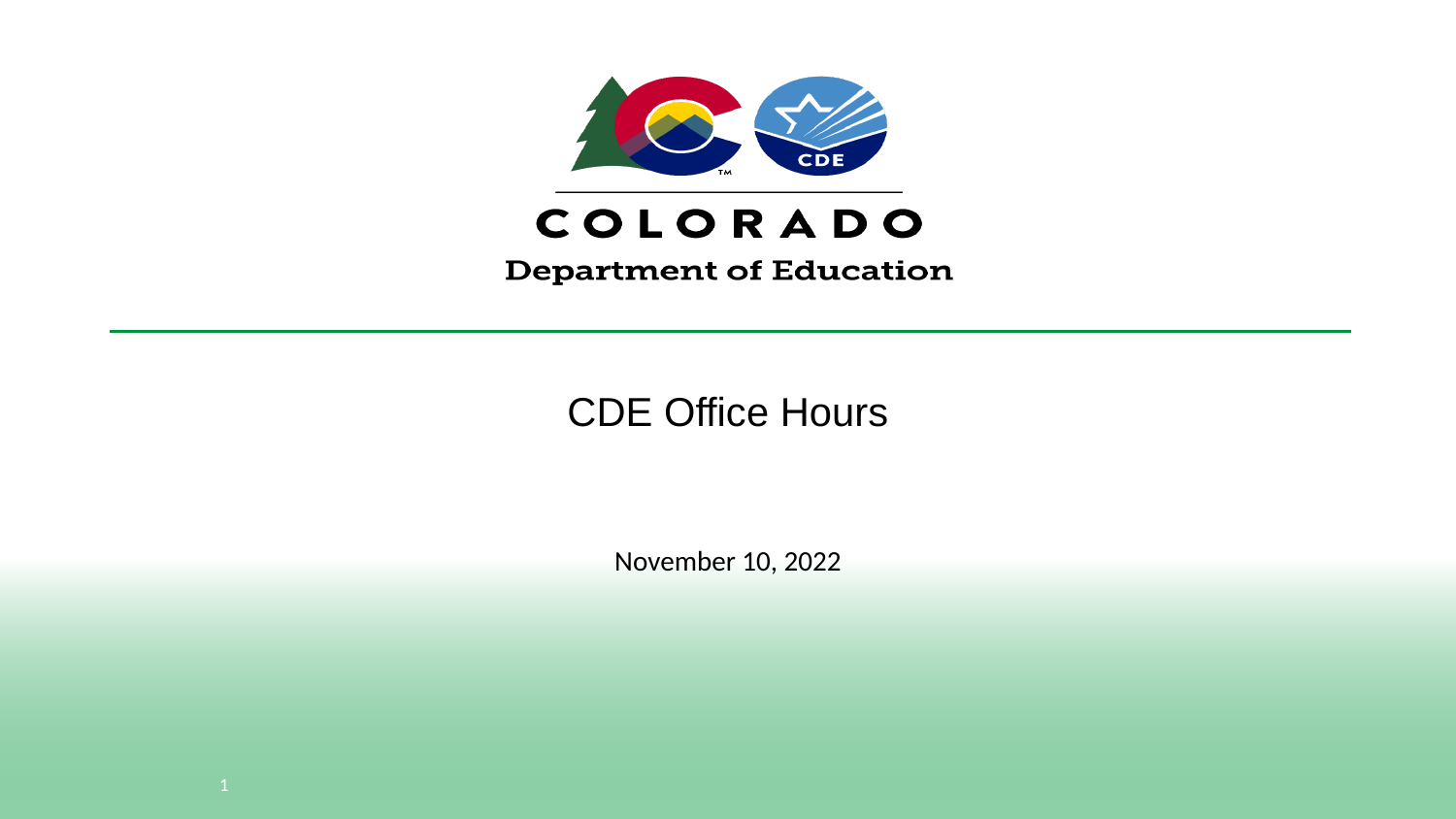

# CDE Office Hours
November 10, 2022
1